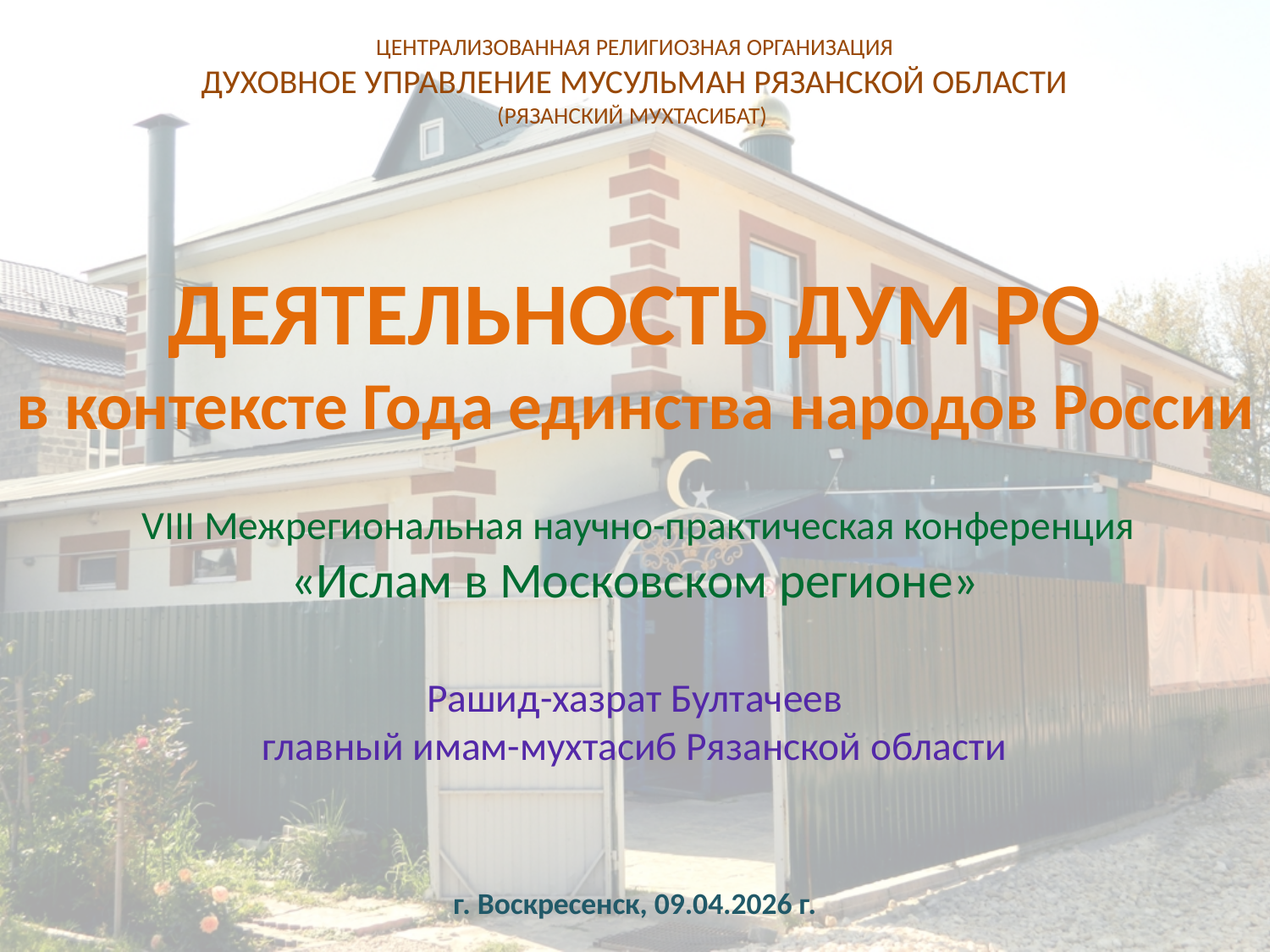

# ЦЕНТРАЛИЗОВАННАЯ РЕЛИГИОЗНАЯ ОРГАНИЗАЦИЯ ДУХОВНОЕ УПРАВЛЕНИЕ МУСУЛЬМАН РЯЗАНСКОЙ ОБЛАСТИ (РЯЗАНСКИЙ МУХТАСИБАТ) ДЕЯТЕЛЬНОСТЬ ДУМ РО в контексте Года единства народов России VIII Межрегиональная научно-практическая конференция «Ислам в Московском регионе» Рашид-хазрат Бултачеев главный имам-мухтасиб Рязанской области г. Воскресенск, 09.04.2026 г.